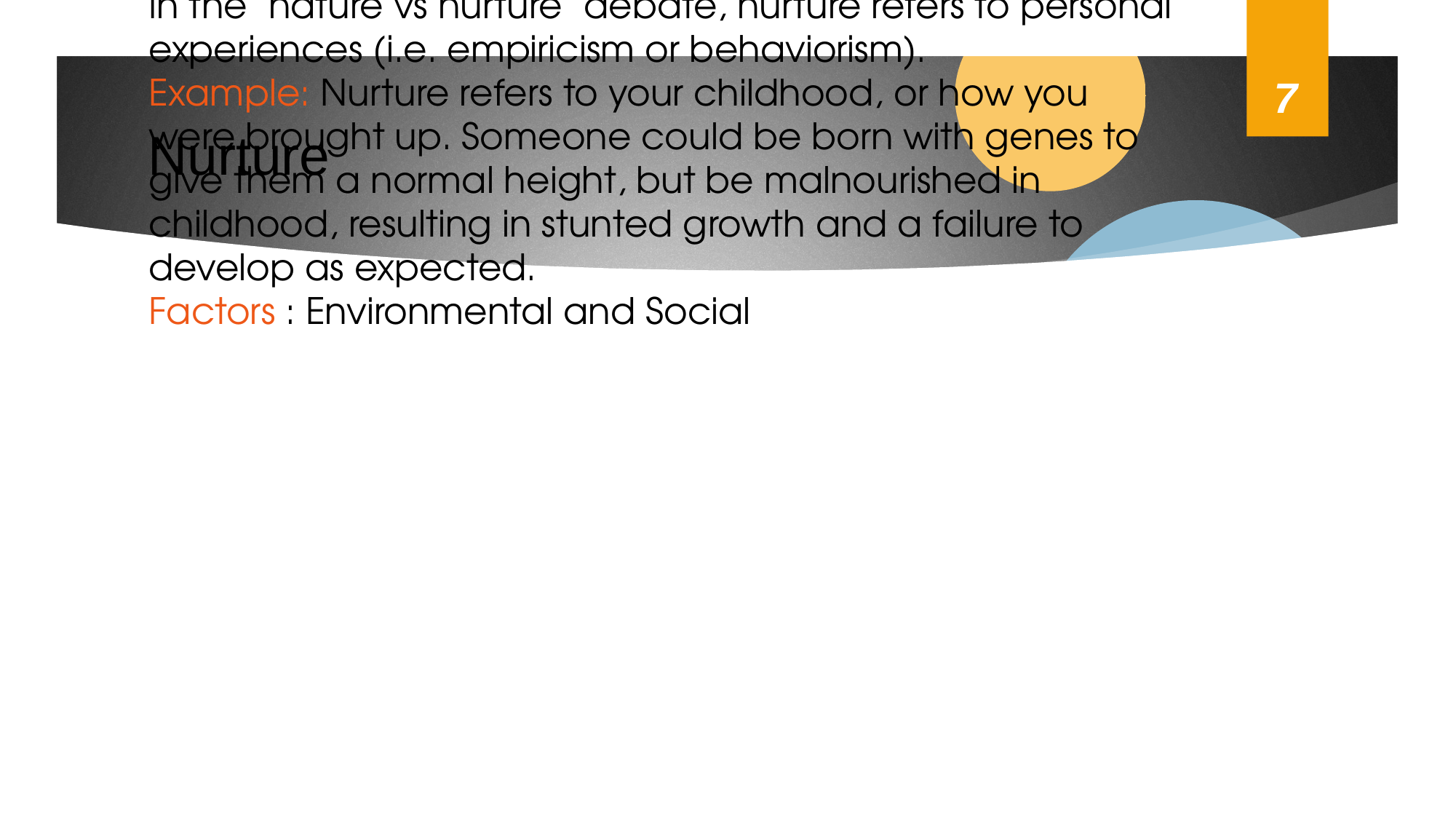

In the "nature vs nurture" debate, nurture refers to personal experiences (i.e. empiricism or behaviorism).
Example: Nurture refers to your childhood, or how you were brought up. Someone could be born with genes to give them a normal height, but be malnourished in childhood, resulting in stunted growth and a failure to develop as expected.
Factors : Environmental and Social
7
Nurture